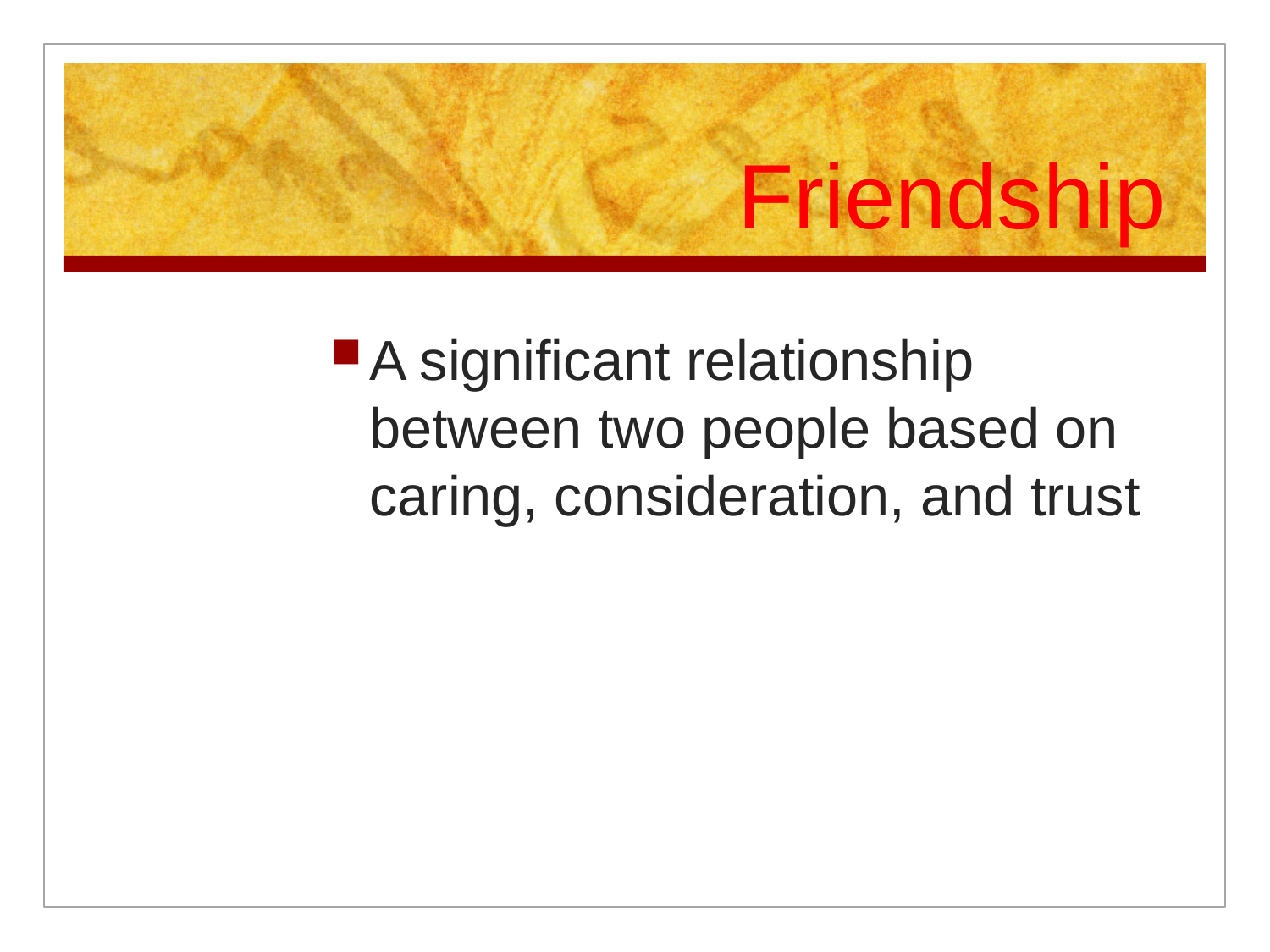

# Friendship
A significant relationship between two people based on caring, consideration, and trust